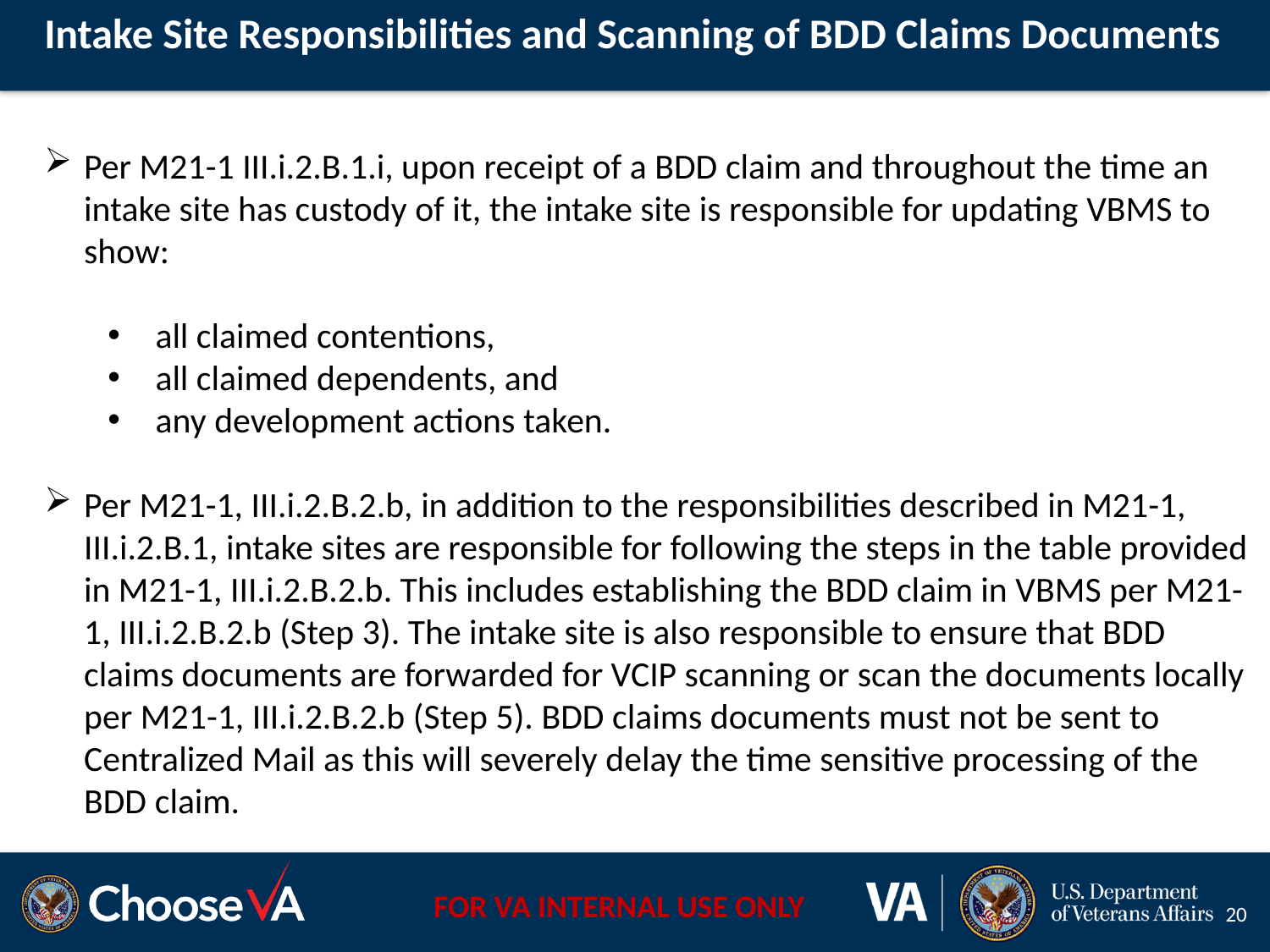

Intake Site Responsibilities and Scanning of BDD Claims Documents
Per M21-1 III.i.2.B.1.i, upon receipt of a BDD claim and throughout the time an intake site has custody of it, the intake site is responsible for updating VBMS to show:

all claimed contentions,
all claimed dependents, and
any development actions taken.

Per M21-1, III.i.2.B.2.b, in addition to the responsibilities described in M21-1, III.i.2.B.1, intake sites are responsible for following the steps in the table provided in M21-1, III.i.2.B.2.b. This includes establishing the BDD claim in VBMS per M21-1, III.i.2.B.2.b (Step 3). The intake site is also responsible to ensure that BDD claims documents are forwarded for VCIP scanning or scan the documents locally per M21-1, III.i.2.B.2.b (Step 5). BDD claims documents must not be sent to Centralized Mail as this will severely delay the time sensitive processing of the BDD claim.

20